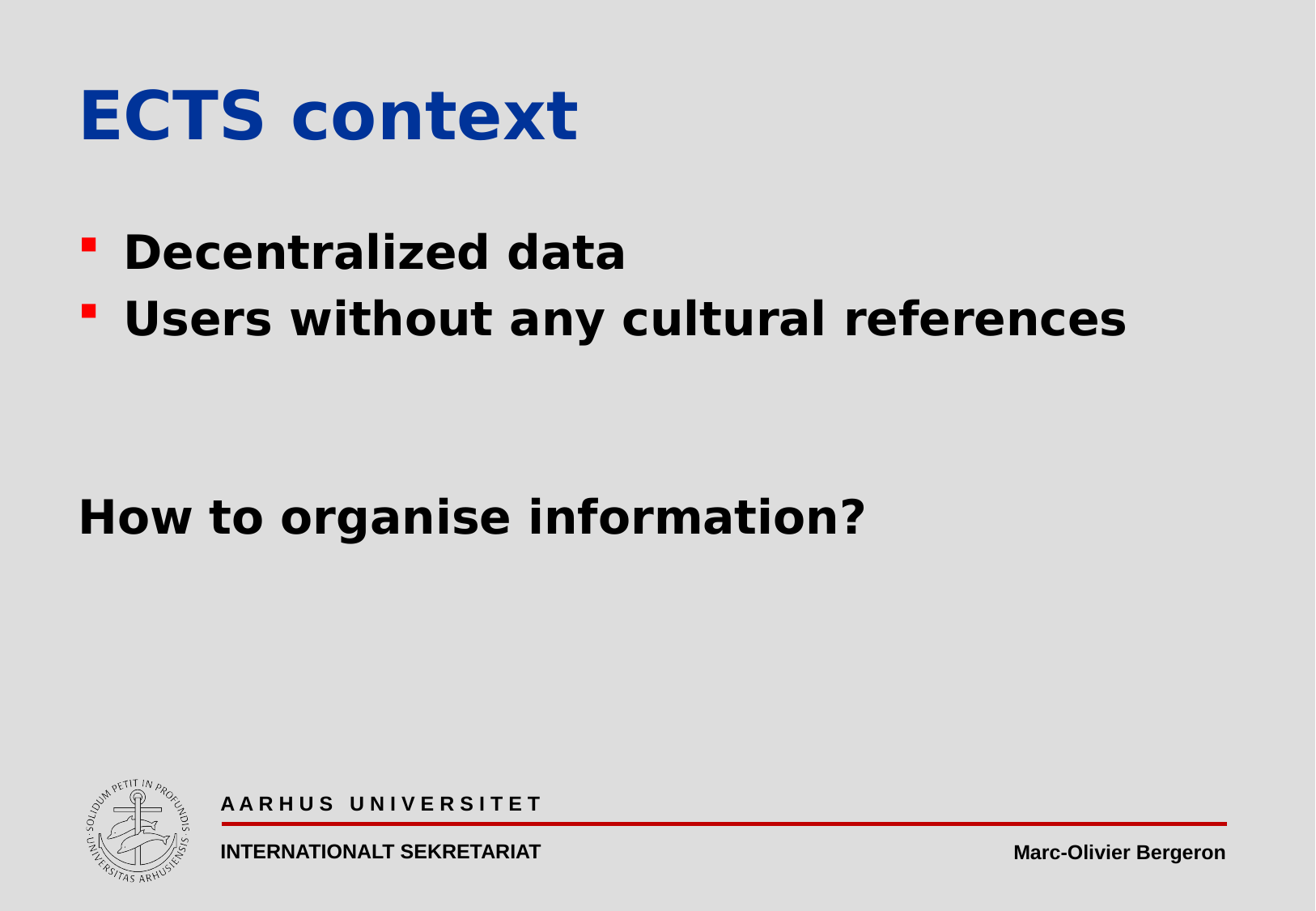

# ECTS context
Decentralized data
Users without any cultural references

How to organise information?

A A R H U S   U N I V E R S I T E T

INTERNATIONALT SEKRETARIAT